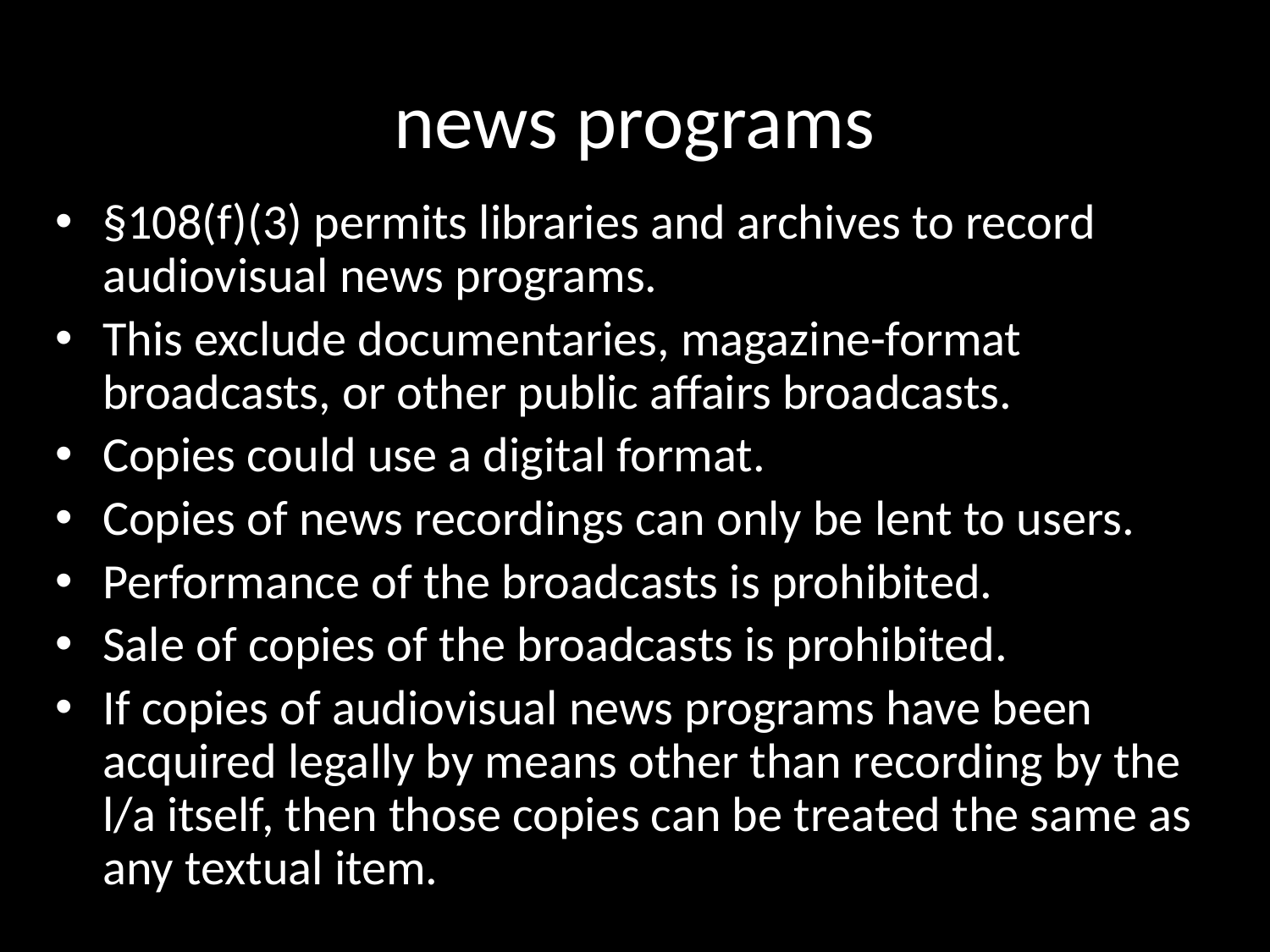

# news programs
§108(f)(3) permits libraries and archives to record audiovisual news programs.
This exclude documentaries, magazine-format broadcasts, or other public affairs broadcasts.
Copies could use a digital format.
Copies of news recordings can only be lent to users.
Performance of the broadcasts is prohibited.
Sale of copies of the broadcasts is prohibited.
If copies of audiovisual news programs have been acquired legally by means other than recording by the l/a itself, then those copies can be treated the same as any textual item.